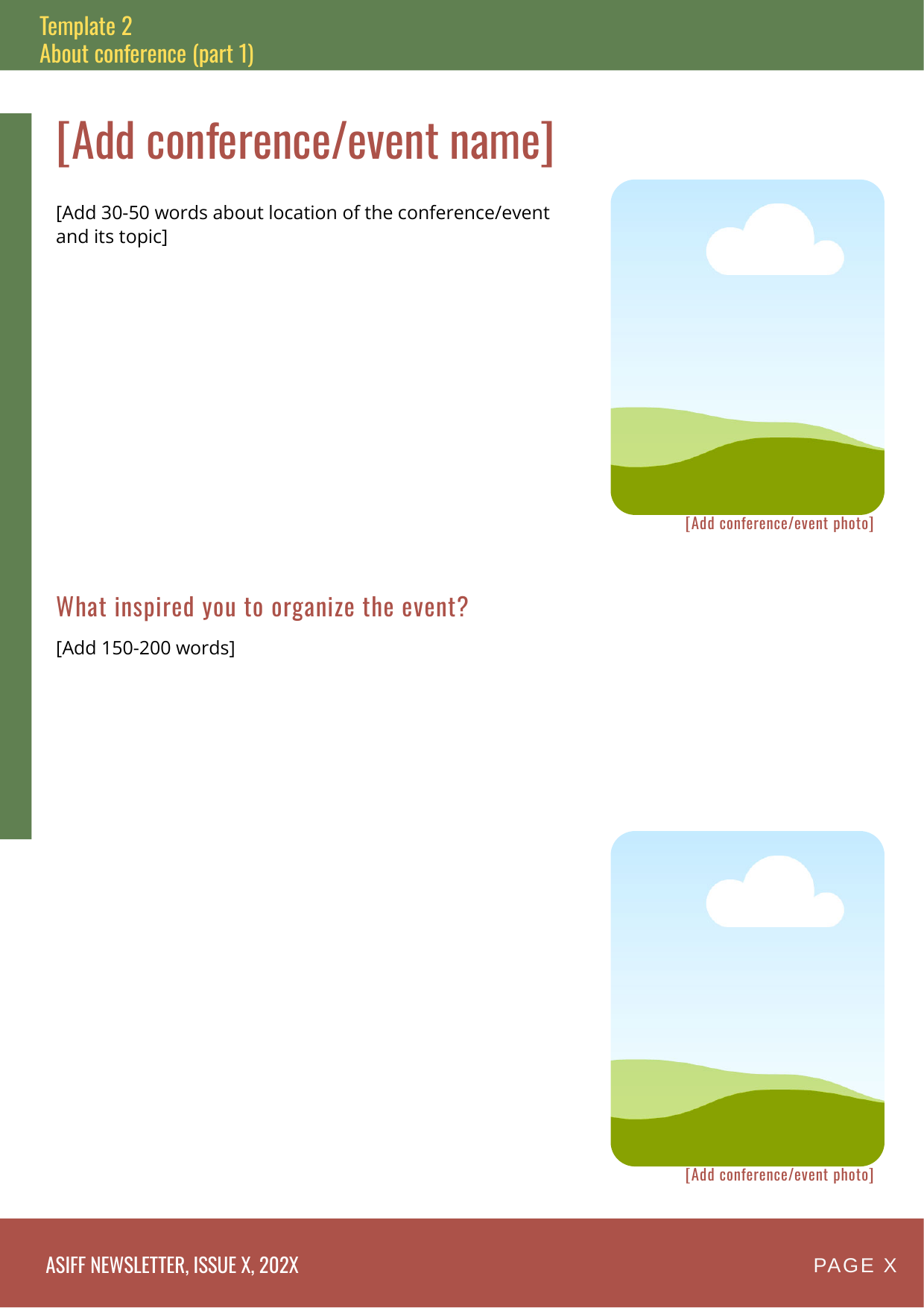

Template 2
About conference (part 1)
[Add conference/event name]

[Add 30-50 words about location of the conference/event and its topic]
[Add conference/event photo]
What inspired you to organize the event?
[Add 150-200 words]

[Add conference/event photo]

PAGE X
ASIFF NEWSLETTER, ISSUE X, 202X